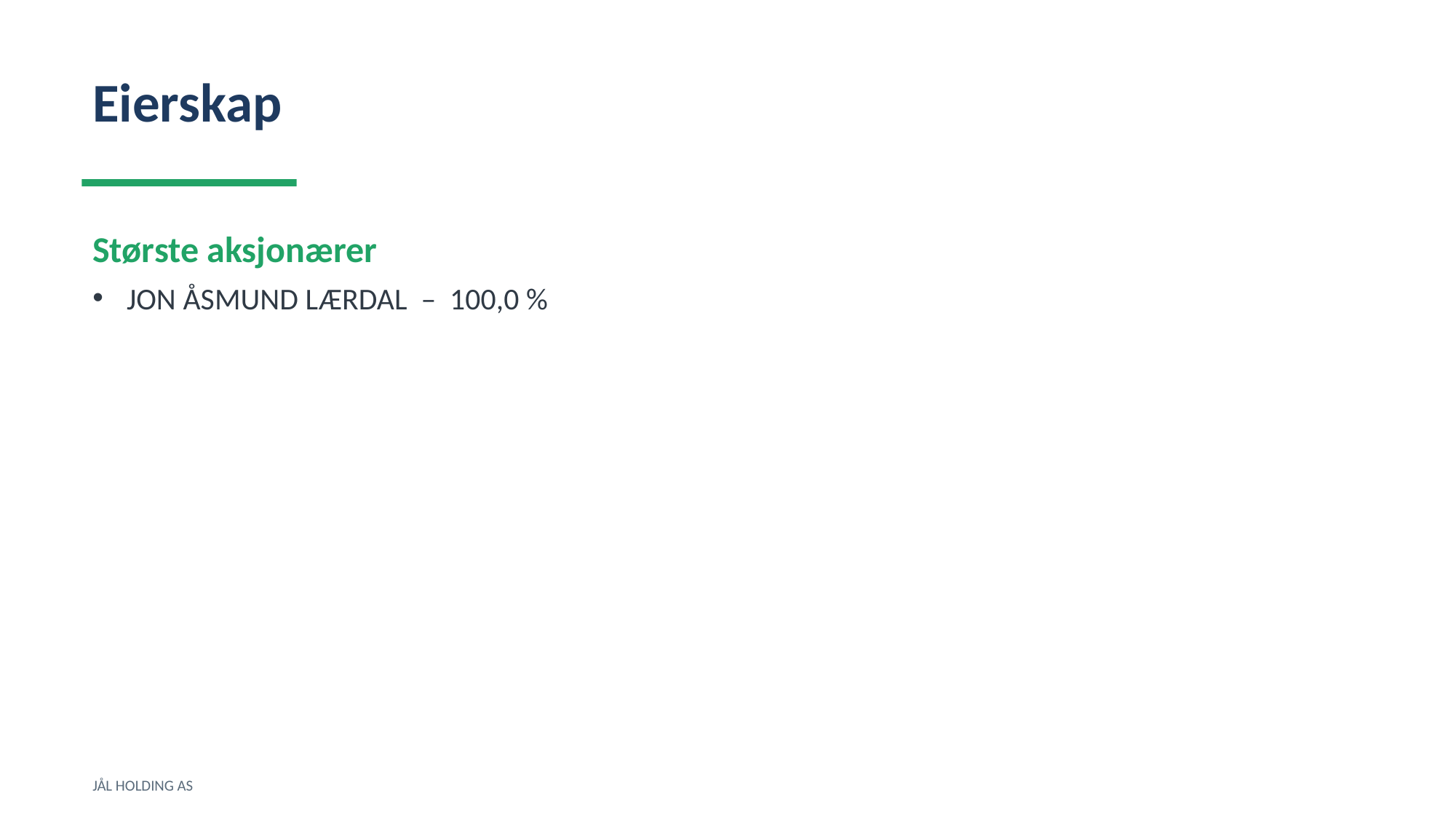

Eierskap

Største aksjonærer
JON ÅSMUND LÆRDAL  –  100,0 %
JÅL HOLDING AS